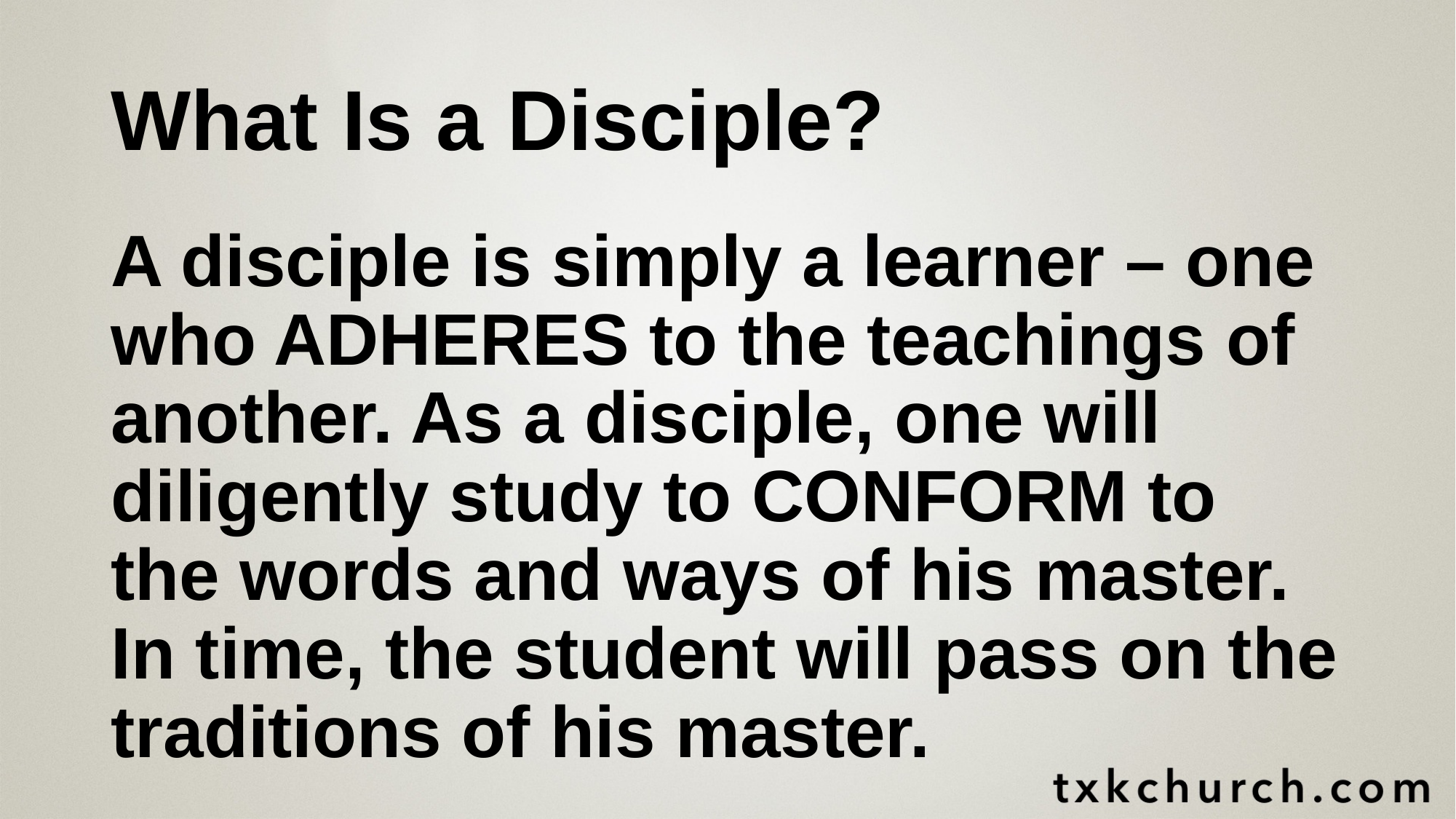

# What Is a Disciple?
A disciple is simply a learner – one who ADHERES to the teachings of another. As a disciple, one will diligently study to CONFORM to the words and ways of his master. In time, the student will pass on the traditions of his master.